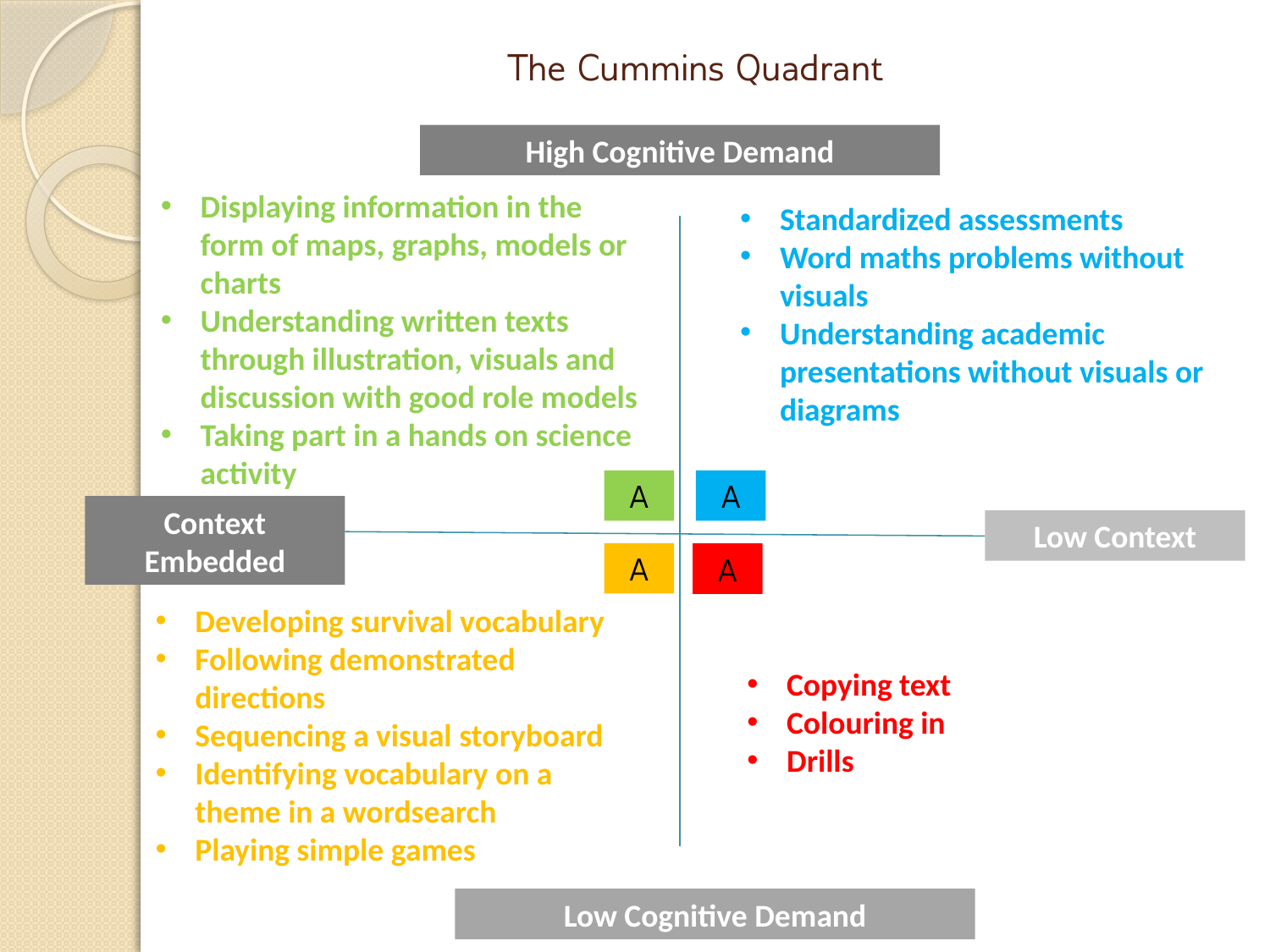

# The Cummins Quadrant
High Cognitive Demand
Displaying information in the form of maps, graphs, models or charts
Understanding written texts through illustration, visuals and discussion with good role models
Taking part in a hands on science activity
Standardized assessments
Word maths problems without visuals
Understanding academic presentations without visuals or diagrams

A
A
Context Embedded
Low Context
A
A
Developing survival vocabulary
Following demonstrated directions
Sequencing a visual storyboard
Identifying vocabulary on a theme in a wordsearch
Playing simple games
Copying text
Colouring in
Drills
Low Cognitive Demand